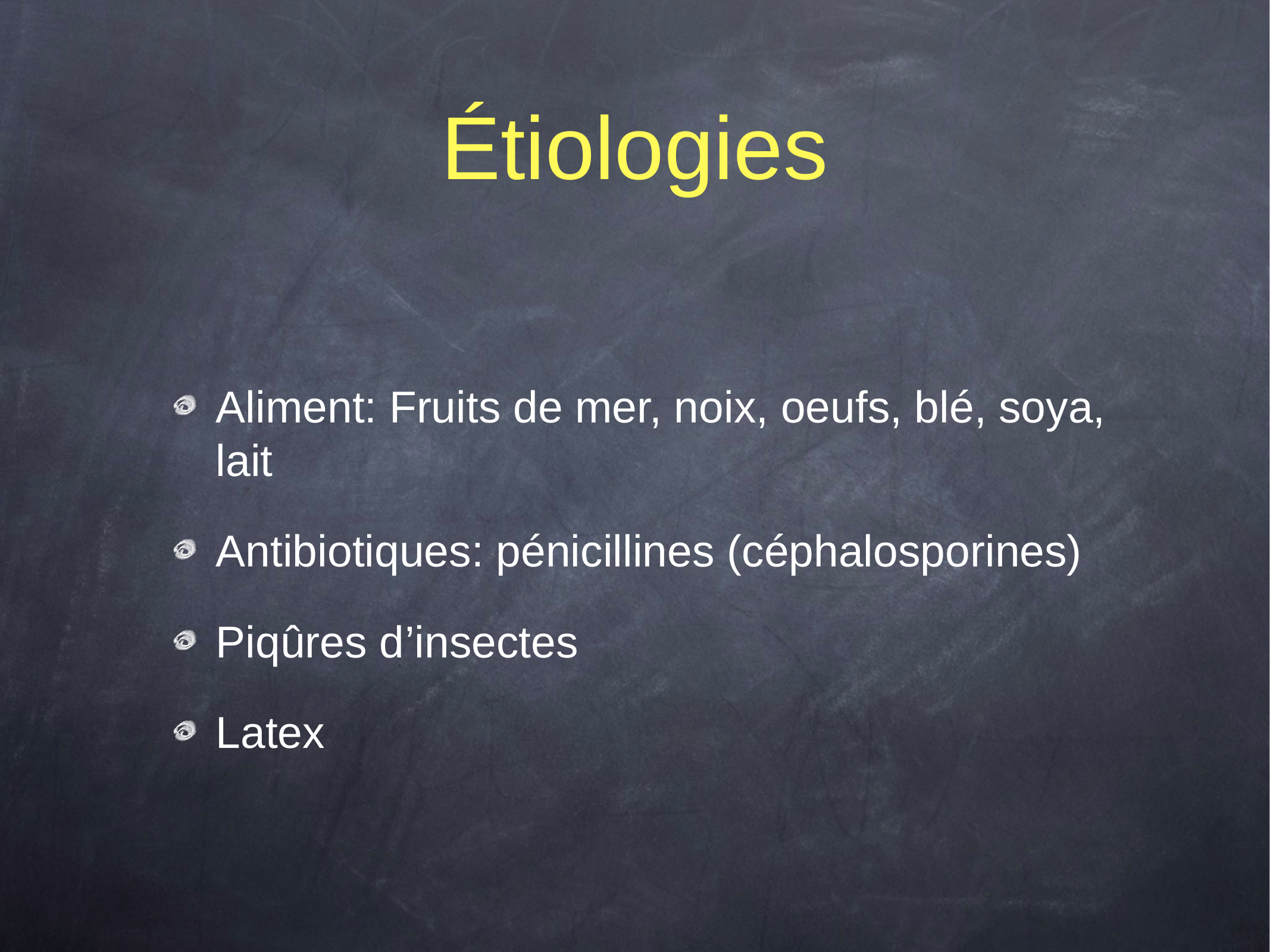

# Étiologies
Aliment: Fruits de mer, noix, oeufs, blé, soya, lait
Antibiotiques: pénicillines (céphalosporines)
Piqûres d’insectes
Latex